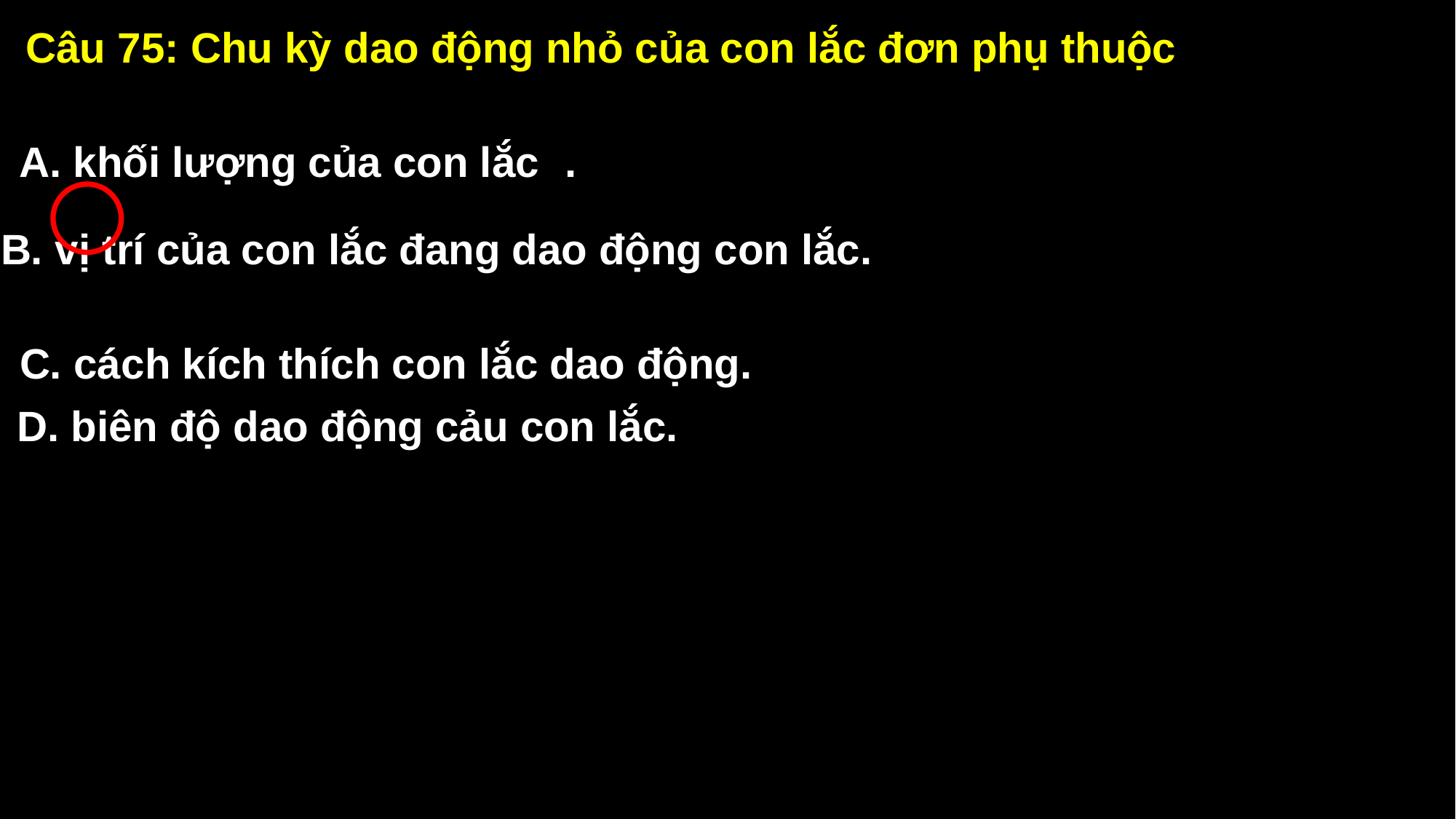

Câu 75: Chu kỳ dao động nhỏ của con lắc đơn phụ thuộc

A. khối lượng của con lắc	.

B. vị trí của con lắc đang dao động con lắc.

C. cách kích thích con lắc dao động.
D. biên độ dao động cảu con lắc.